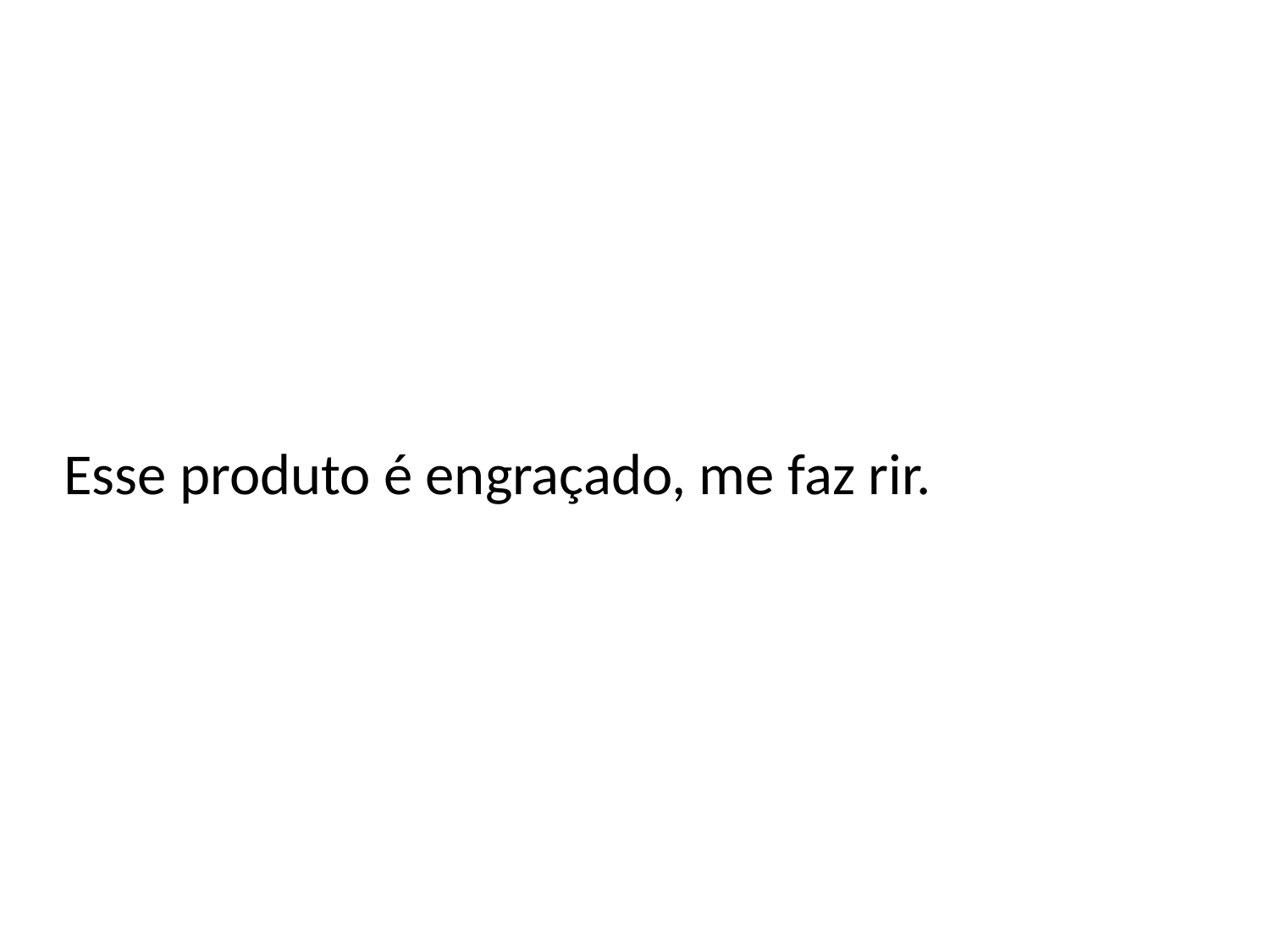

# Esse produto é engraçado, me faz rir.